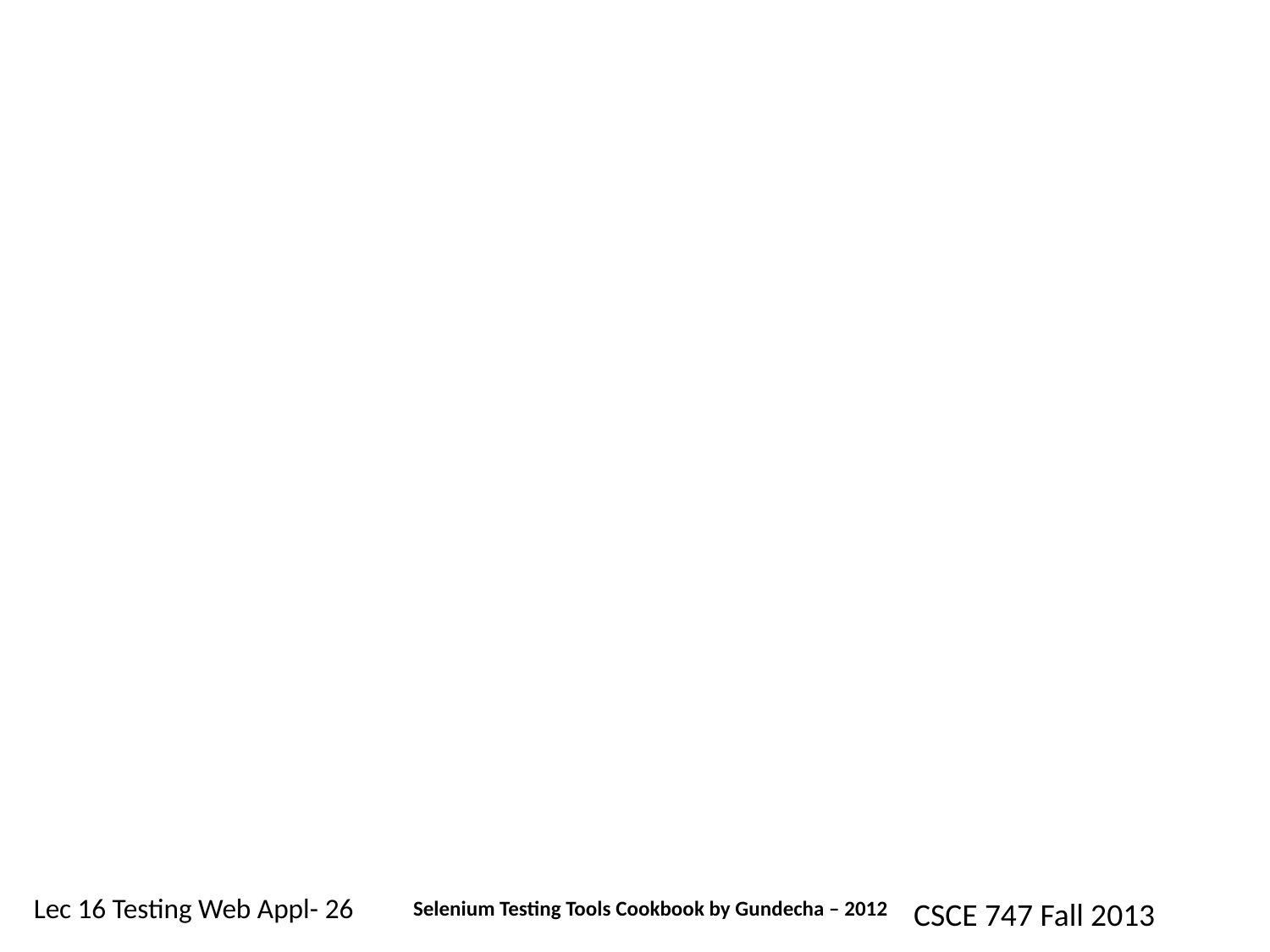

#

Selenium Testing Tools Cookbook by Gundecha – 2012